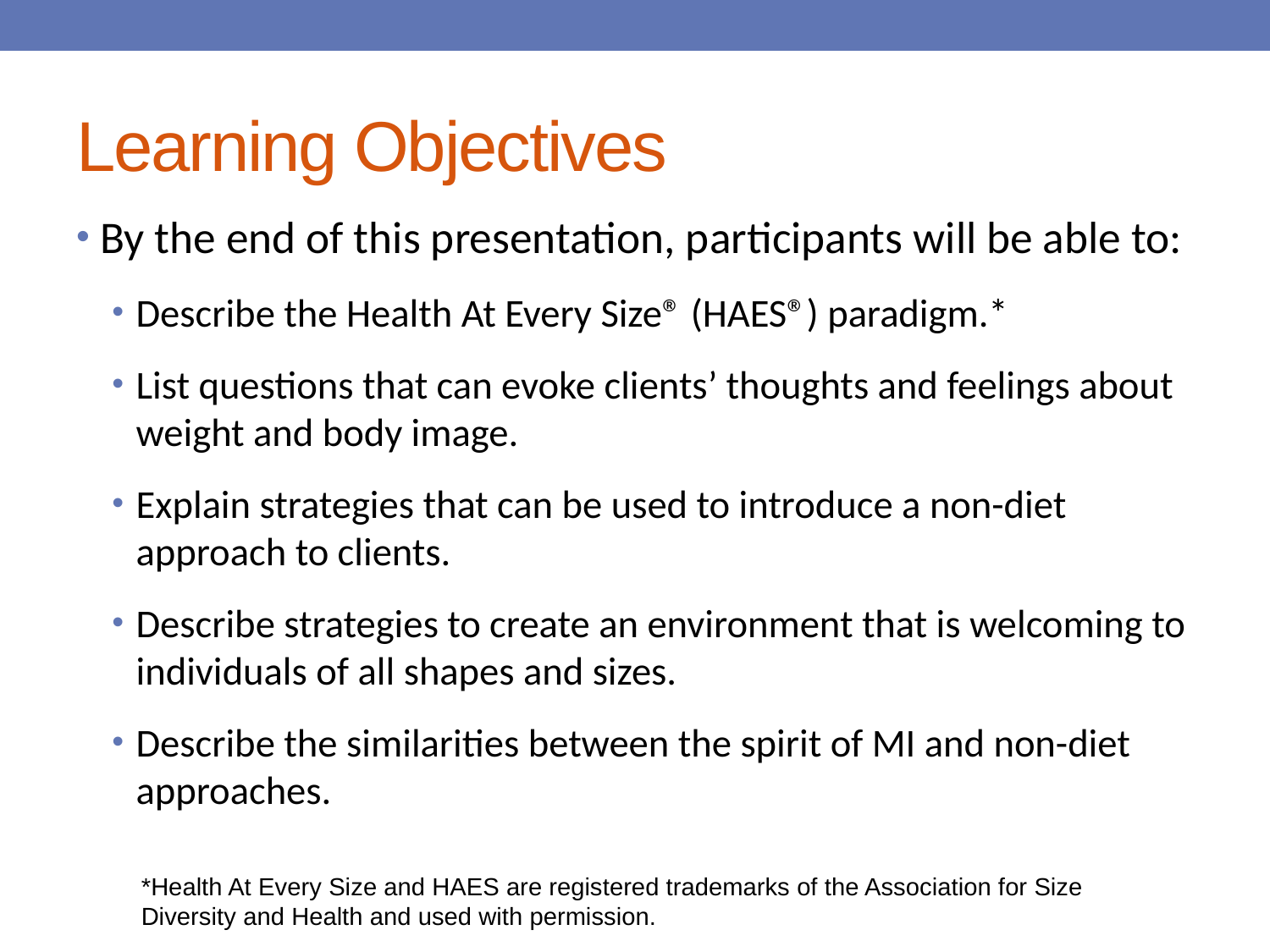

# Learning Objectives
By the end of this presentation, participants will be able to:
Describe the Health At Every Size® (HAES®) paradigm.*
List questions that can evoke clients’ thoughts and feelings about weight and body image.
Explain strategies that can be used to introduce a non-diet approach to clients.
Describe strategies to create an environment that is welcoming to individuals of all shapes and sizes.
Describe the similarities between the spirit of MI and non-diet approaches.

*Health At Every Size and HAES are registered trademarks of the Association for Size Diversity and Health and used with permission.